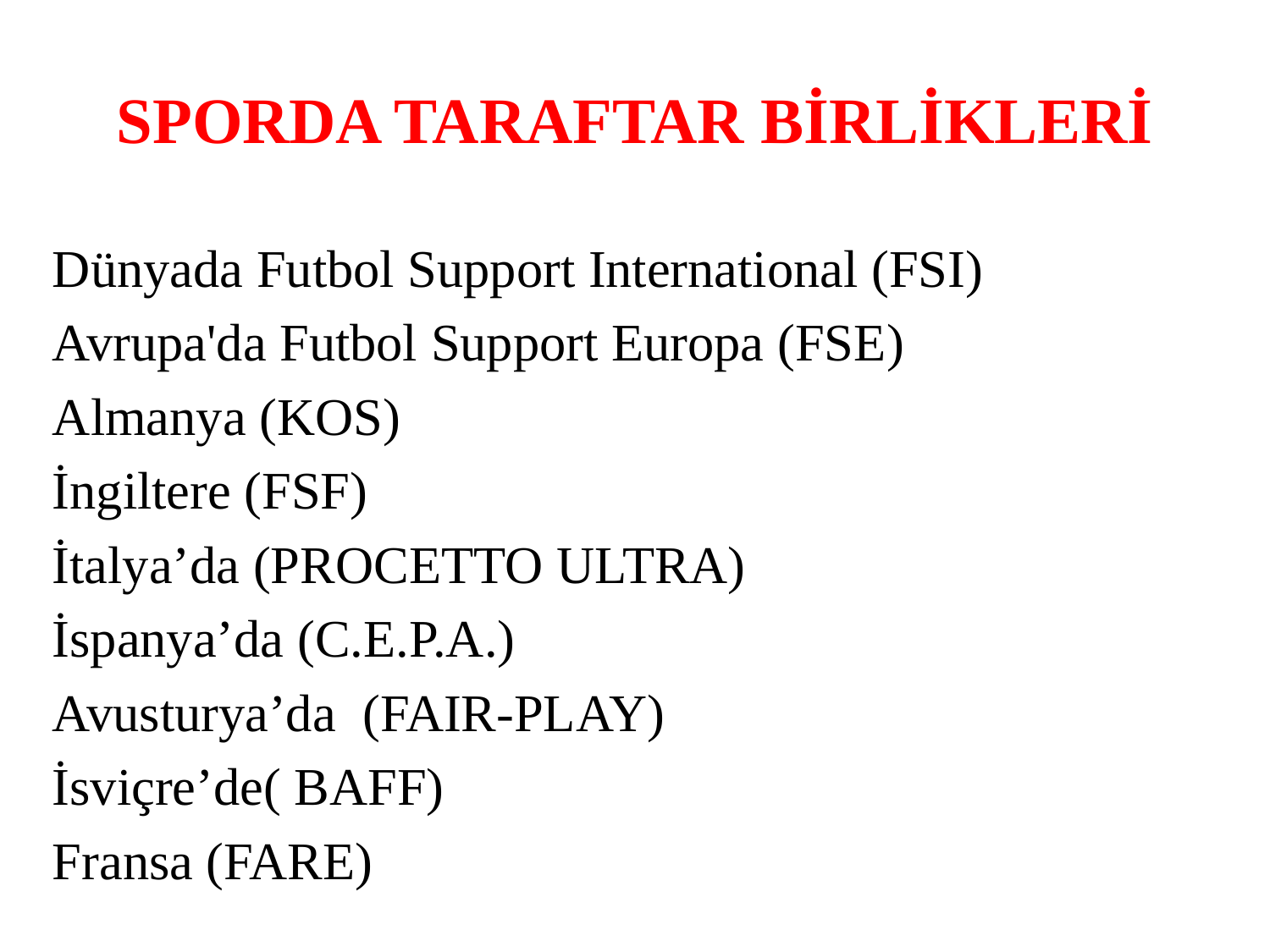

# SPORDA TARAFTAR BİRLİKLERİ
Dünyada Futbol Support International (FSI)
Avrupa'da Futbol Support Europa (FSE)
Almanya (KOS)
İngiltere (FSF)
İtalya’da (PROCETTO ULTRA)
İspanya’da (C.E.P.A.)
Avusturya’da  (FAIR-PLAY)
İsviçre’de( BAFF)
Fransa (FARE)